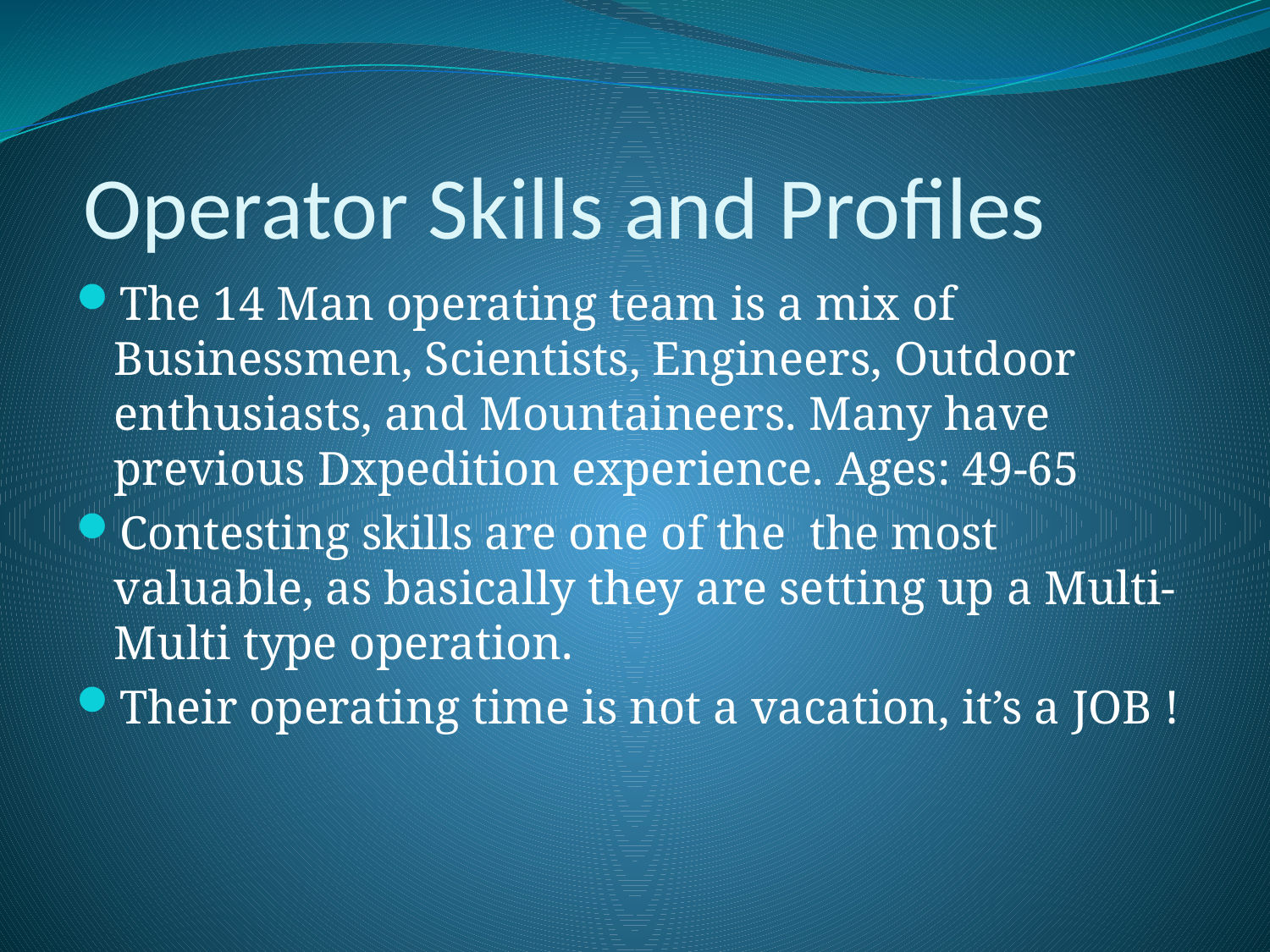

# Operator Skills and Profiles
The 14 Man operating team is a mix of Businessmen, Scientists, Engineers, Outdoor enthusiasts, and Mountaineers. Many have previous Dxpedition experience. Ages: 49-65
Contesting skills are one of the  the most valuable, as basically they are setting up a Multi-Multi type operation.
Their operating time is not a vacation, it’s a JOB !